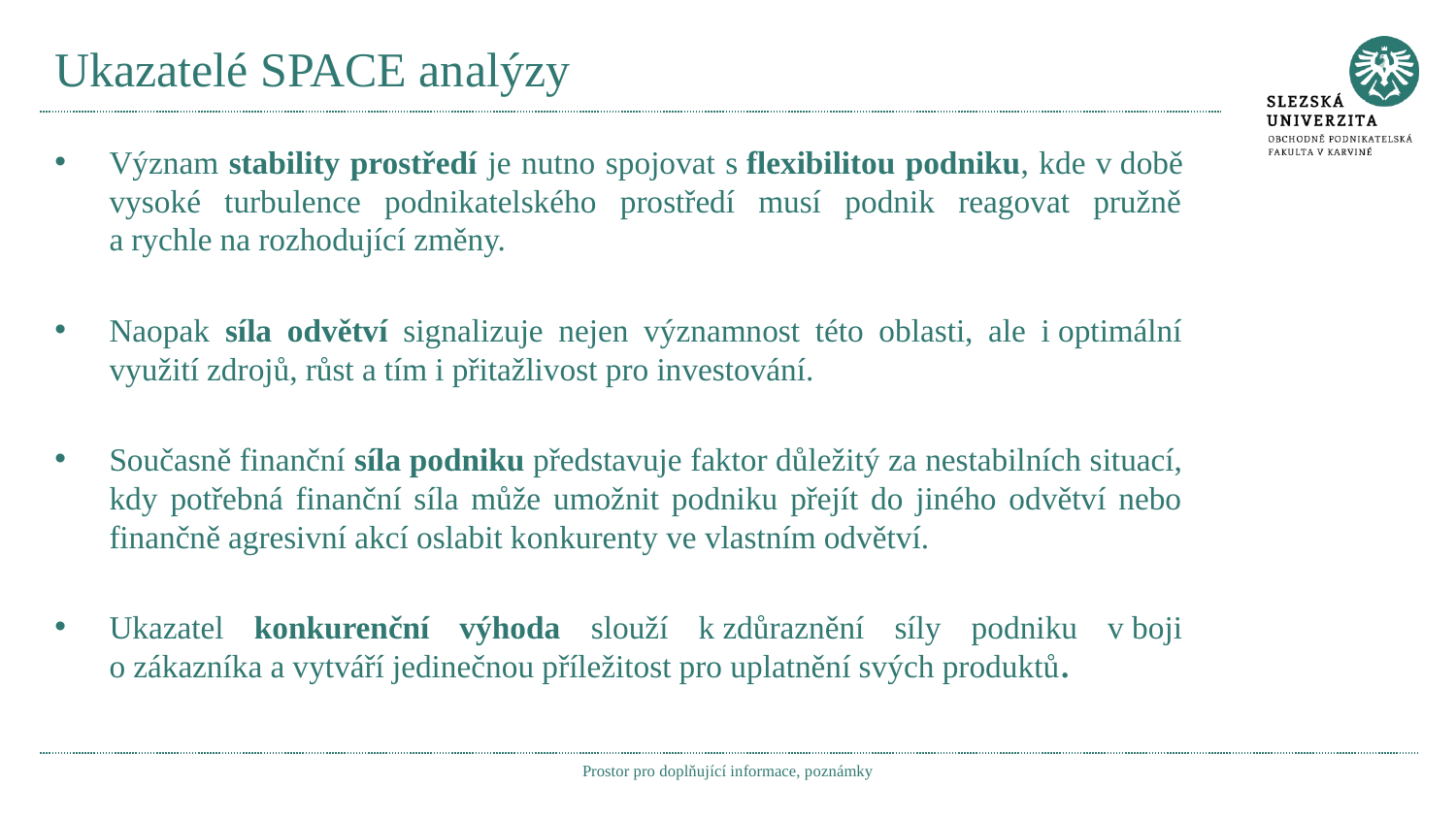

# Ukazatelé SPACE analýzy
Význam stability prostředí je nutno spojovat s flexibilitou podniku, kde v době vysoké turbulence podnikatelského prostředí musí podnik reagovat pružně a rychle na rozhodující změny.

Naopak síla odvětví signalizuje nejen významnost této oblasti, ale i optimální využití zdrojů, růst a tím i přitažlivost pro investování.

Současně finanční síla podniku představuje faktor důležitý za nestabilních situací, kdy potřebná finanční síla může umožnit podniku přejít do jiného odvětví nebo finančně agresivní akcí oslabit konkurenty ve vlastním odvětví.

Ukazatel konkurenční výhoda slouží k zdůraznění síly podniku v boji o zákazníka a vytváří jedinečnou příležitost pro uplatnění svých produktů.
Prostor pro doplňující informace, poznámky